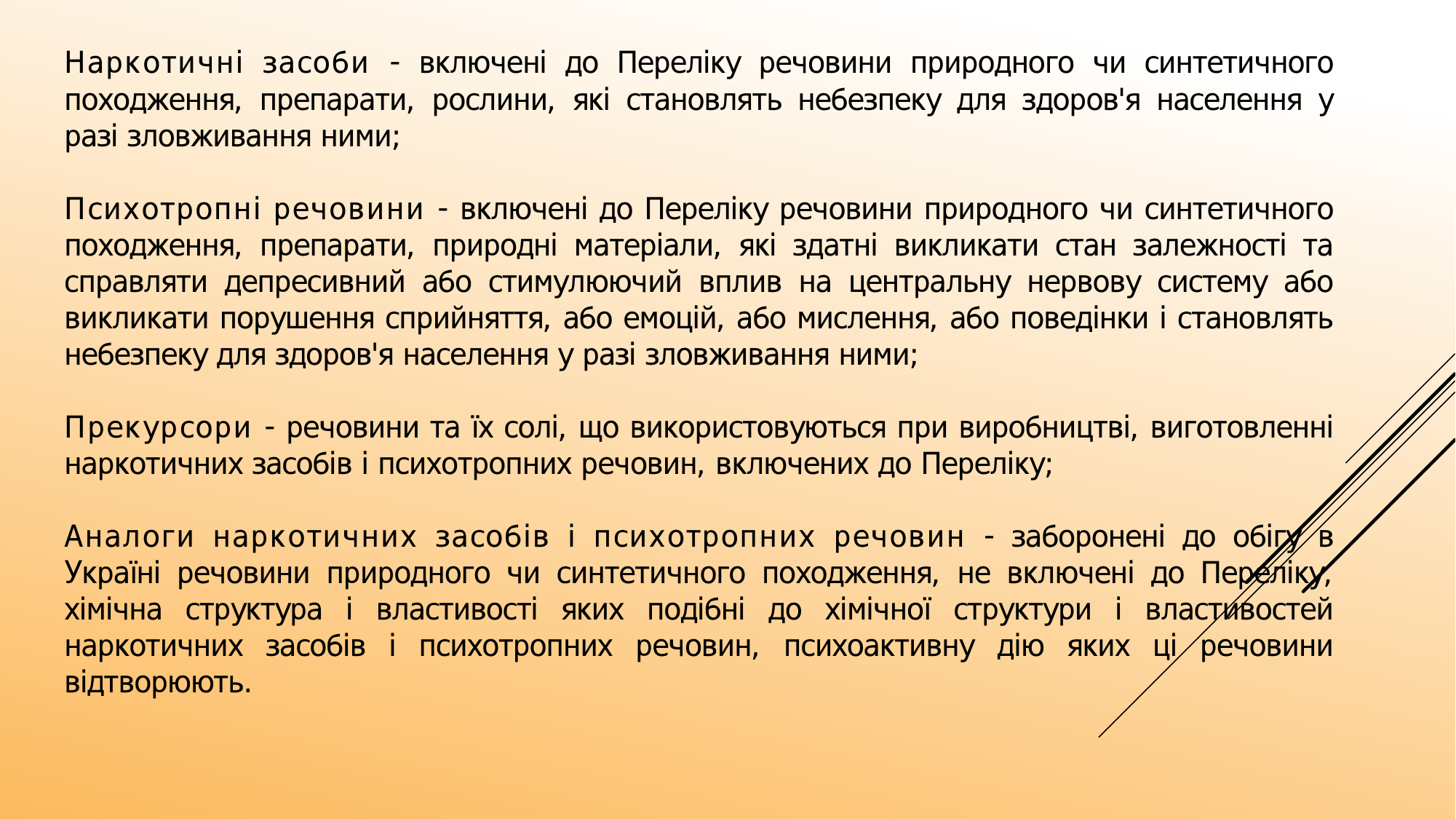

Наркотичні засоби - включені до Переліку речовини природного чи синтетичного походження, препарати, рослини, які становлять небезпеку для здоров'я населення у разі зловживання ними;

Психотропні речовини - включені до Переліку речовини природного чи синтетичного походження, препарати, природні матеріали, які здатні викликати стан залежності та справляти депресивний або стимулюючий вплив на центральну нервову систему або викликати порушення сприйняття, або емоцій, або мислення, або поведінки і становлять небезпеку для здоров'я населення у разі зловживання ними;

Прекурсори - речовини та їх солі, що використовуються при виробництві, виготовленні наркотичних засобів і психотропних речовин, включених до Переліку;

Аналоги наркотичних засобів і психотропних речовин - заборонені до обігу в Україні речовини природного чи синтетичного походження, не включені до Переліку, хімічна структура і властивості яких подібні до хімічної структури і властивостей наркотичних засобів і психотропних речовин, психоактивну дію яких ці речовини відтворюють.
5